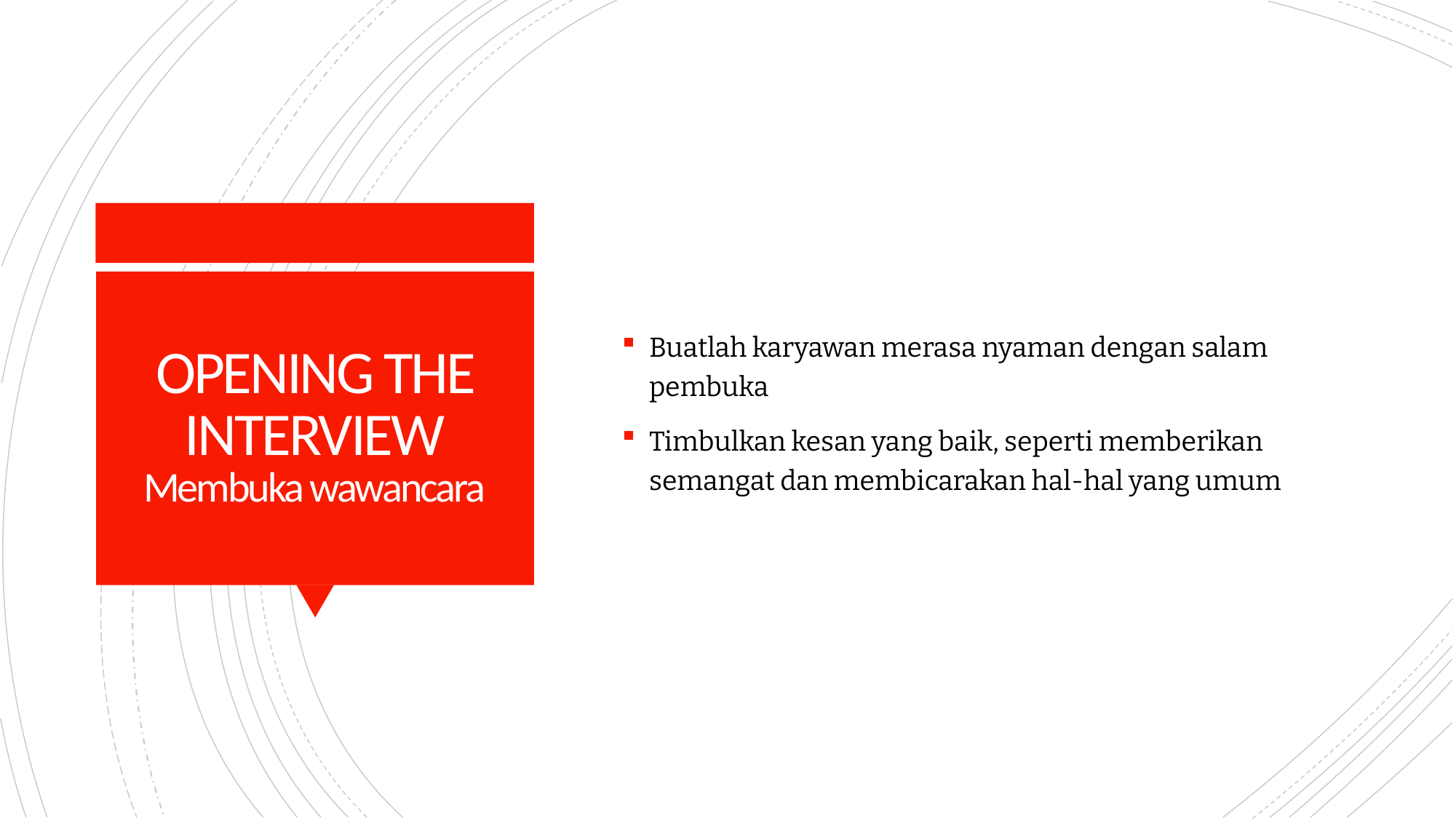

Buatlah karyawan merasa nyaman dengan salam pembuka
Timbulkan kesan yang baik, seperti memberikan semangat dan membicarakan hal-hal yang umum
# OPENING THE INTERVIEW Membuka wawancara